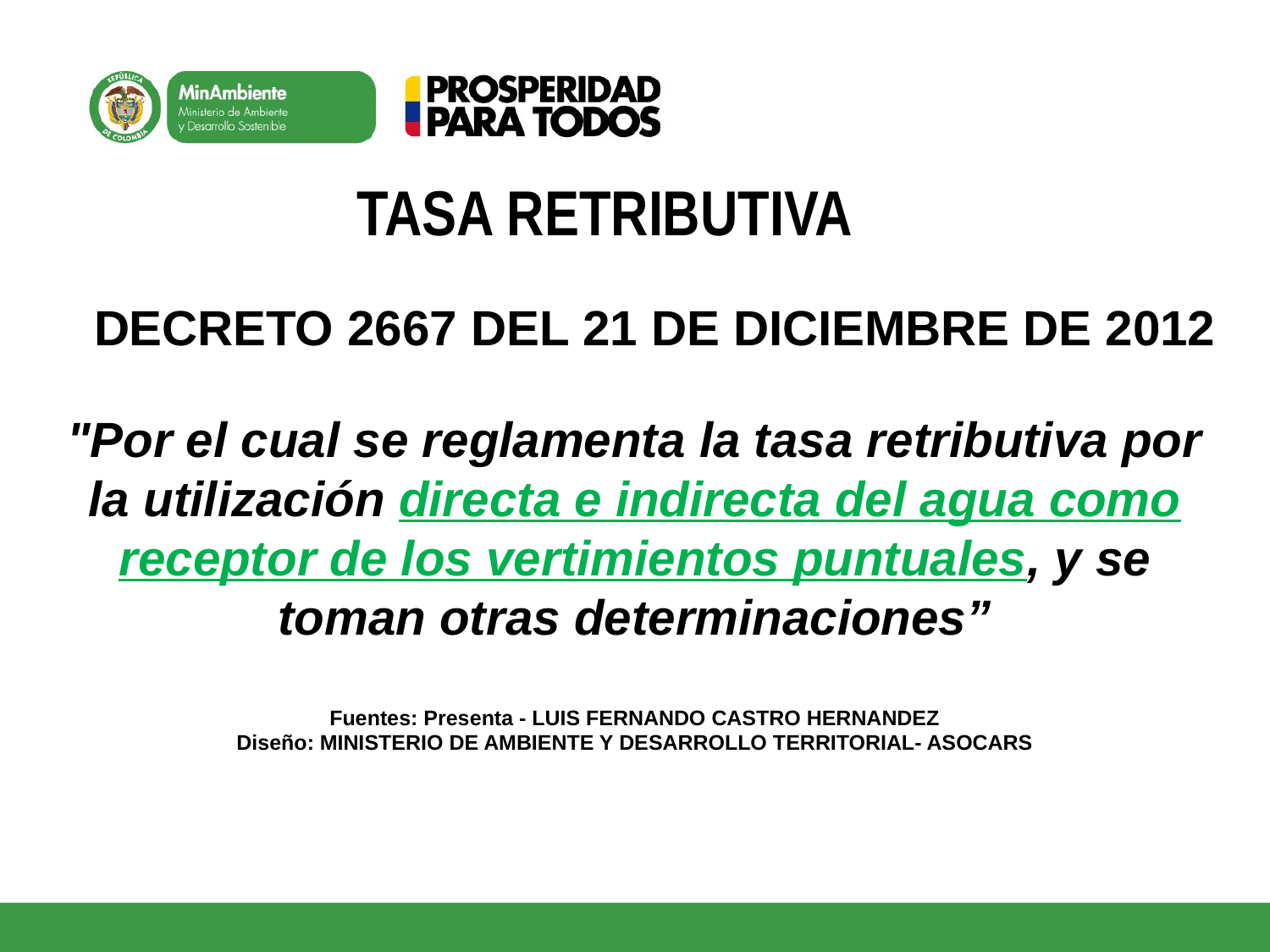

TASA RETRIBUTIVA
DECRETO 2667 DEL 21 DE DICIEMBRE DE 2012
"Por el cual se reglamenta la tasa retributiva por la utilización directa e indirecta del agua como receptor de los vertimientos puntuales, y se toman otras determinaciones”

Fuentes: Presenta - LUIS FERNANDO CASTRO HERNANDEZ
Diseño: MINISTERIO DE AMBIENTE Y DESARROLLO TERRITORIAL- ASOCARS